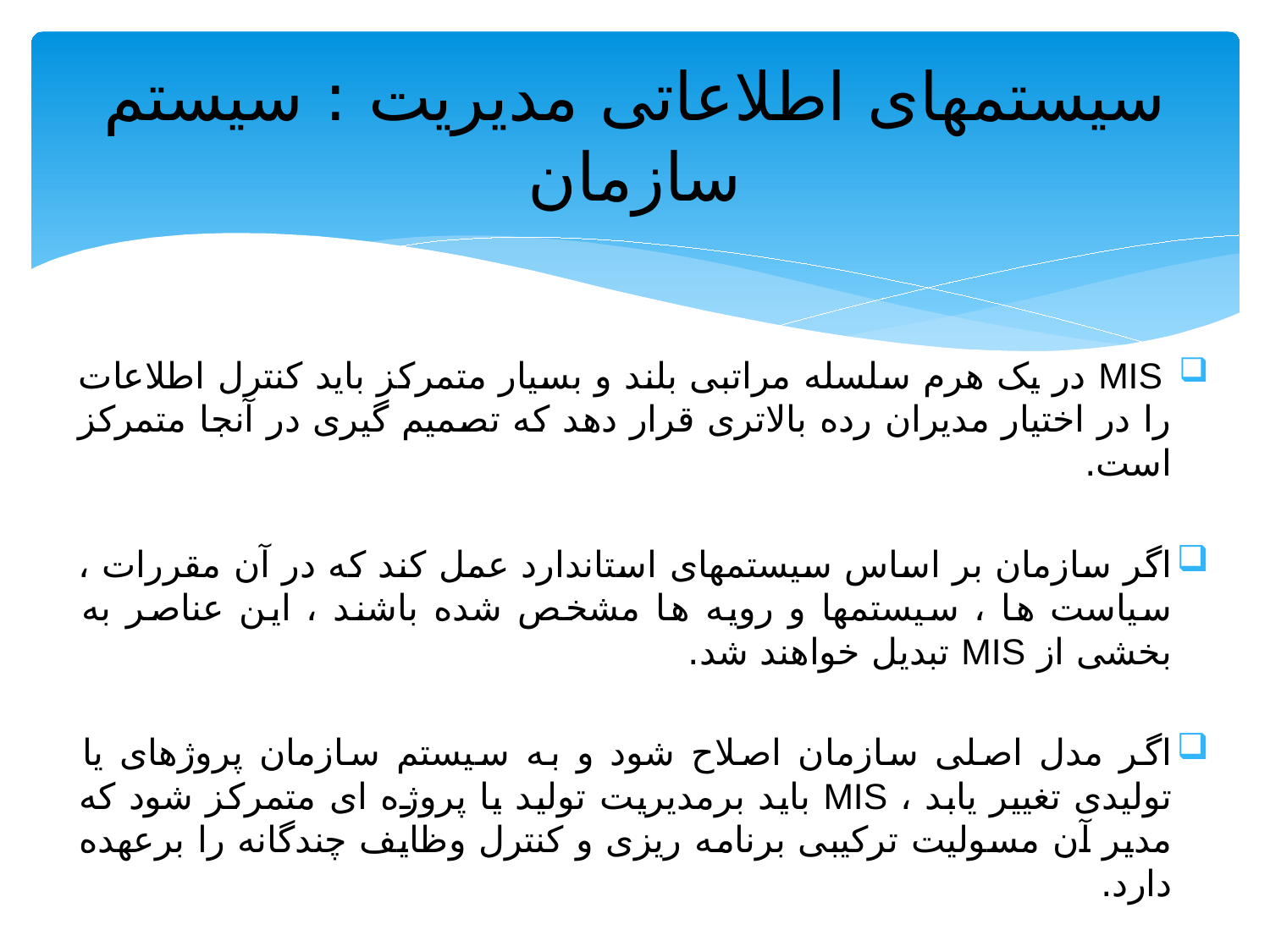

# سیستمهای اطلاعاتی مدیریت : سیستم سازمان
 MIS در یک هرم سلسله مراتبی بلند و بسیار متمرکز باید کنترل اطلاعات را در اختیار مدیران رده بالاتری قرار دهد که تصمیم گیری در آنجا متمرکز است.

اگر سازمان بر اساس سیستمهای استاندارد عمل کند که در آن مقررات ، سیاست ها ، سیستمها و رویه ها مشخص شده باشند ، این عناصر به بخشی از MIS تبدیل خواهند شد.

اگر مدل اصلی سازمان اصلاح شود و به سیستم سازمان پروژهای یا تولیدی تغییر یابد ، MIS باید برمدیریت تولید یا پروژه ای متمرکز شود که مدیر آن مسولیت ترکیبی برنامه ریزی و کنترل وظایف چندگانه را برعهده دارد.